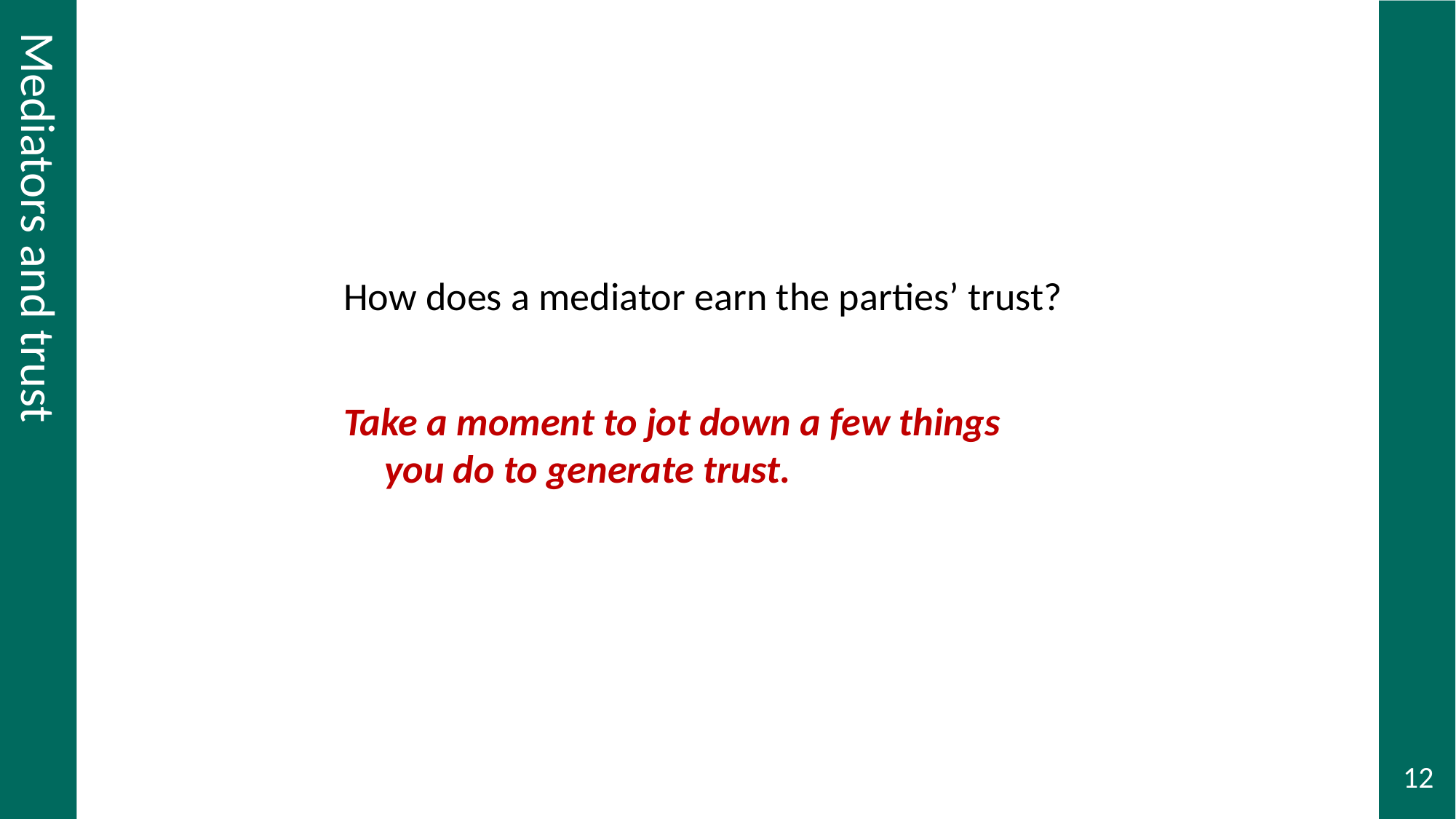

# Mediators and trust
How does a mediator earn the parties’ trust?

Take a moment to jot down a few things you do to generate trust.
Mediators and trust
12